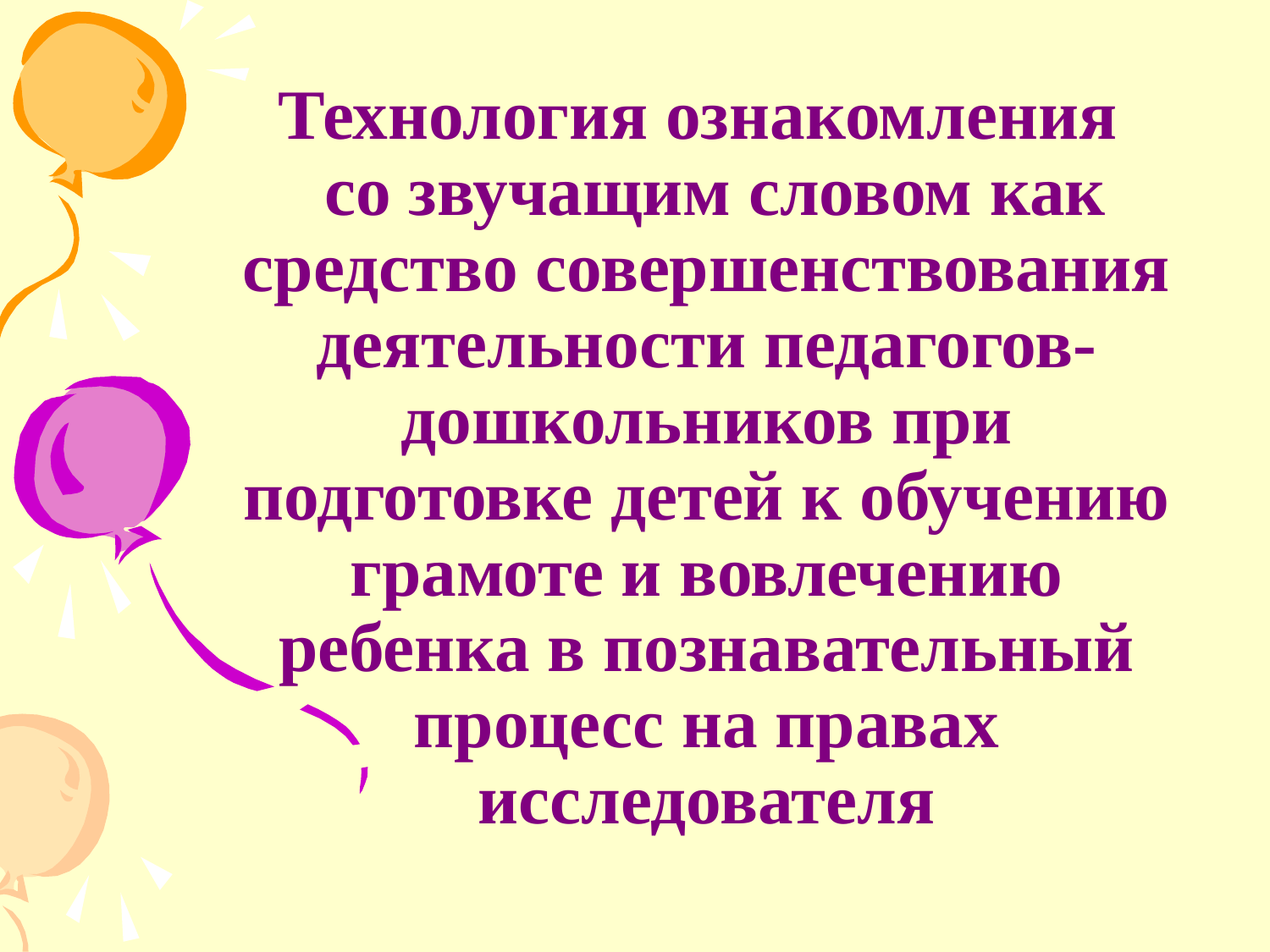

# Технология ознакомления со звучащим словом как средство совершенствования деятельности педагогов- дошкольников при подготовке детей к обучению грамоте и вовлечению ребенка в познавательный процесс на правах исследователя